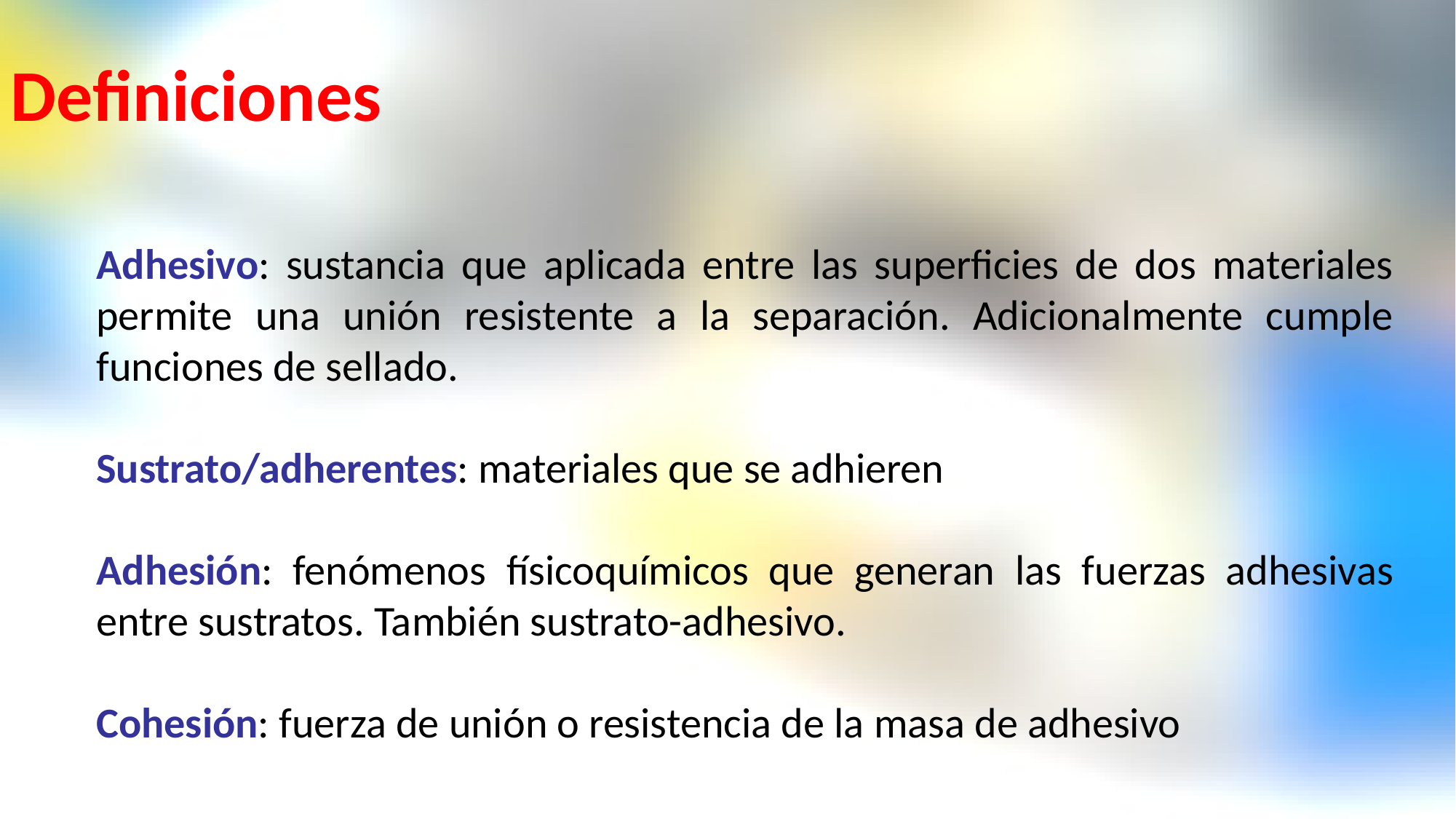

# Definiciones
Adhesivo: sustancia que aplicada entre las superficies de dos materiales permite una unión resistente a la separación. Adicionalmente cumple funciones de sellado.

Sustrato/adherentes: materiales que se adhieren

Adhesión: fenómenos físicoquímicos que generan las fuerzas adhesivas entre sustratos. También sustrato-adhesivo.

Cohesión: fuerza de unión o resistencia de la masa de adhesivo